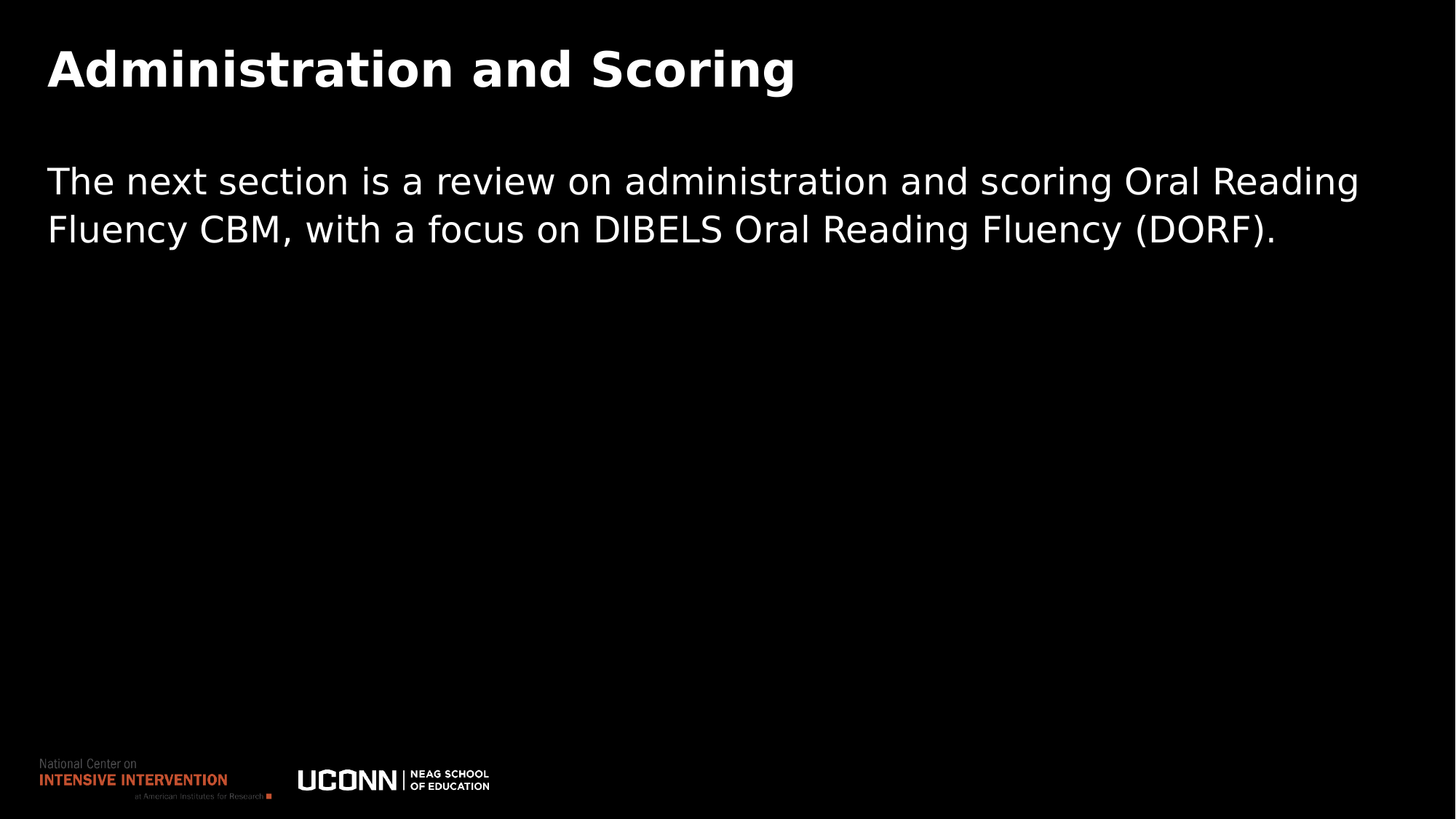

# Administration and Scoring
The next section is a review on administration and scoring Oral Reading Fluency CBM, with a focus on DIBELS Oral Reading Fluency (DORF).